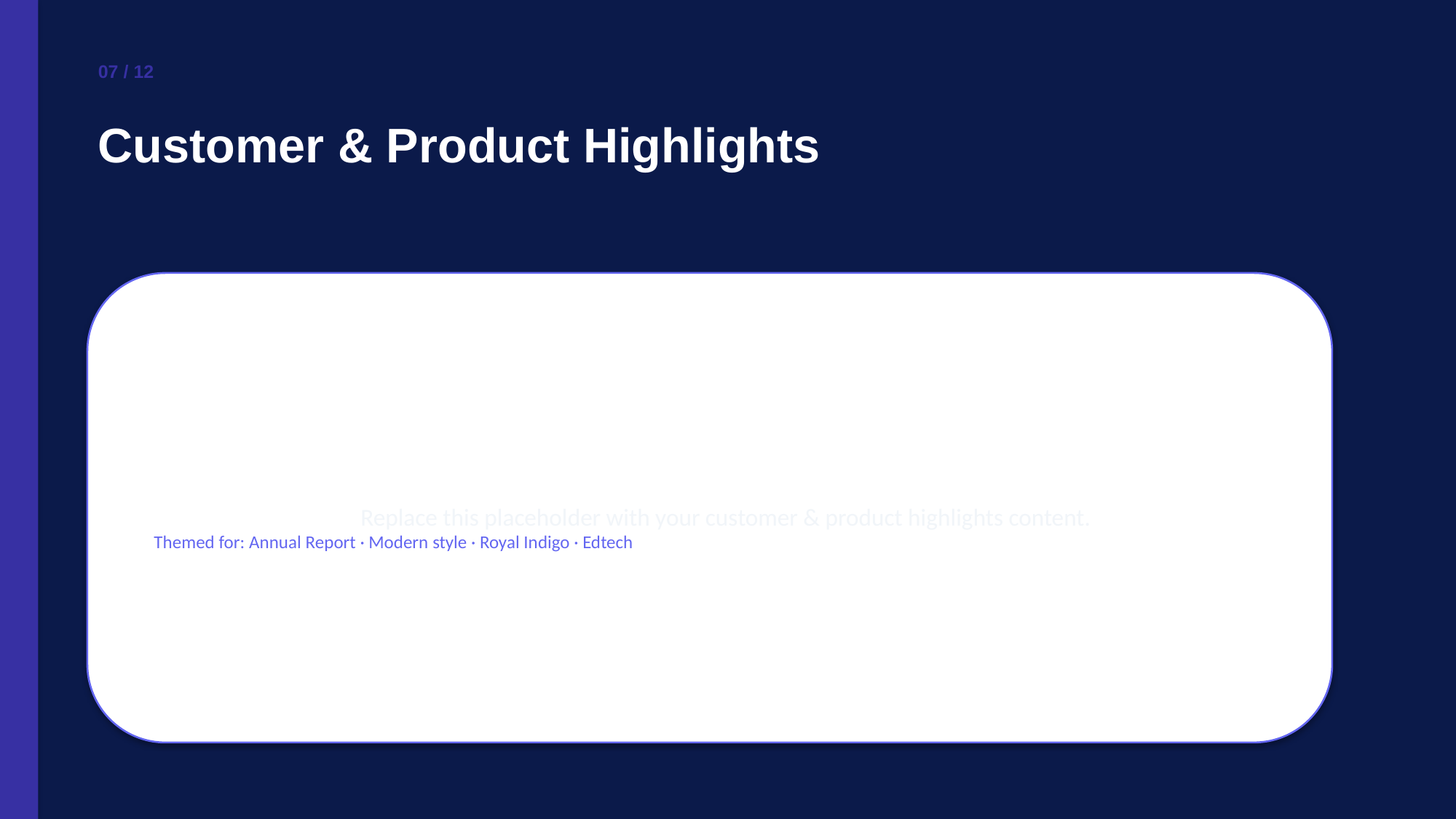

07 / 12
Customer & Product Highlights
Replace this placeholder with your customer & product highlights content.
Themed for: Annual Report · Modern style · Royal Indigo · Edtech